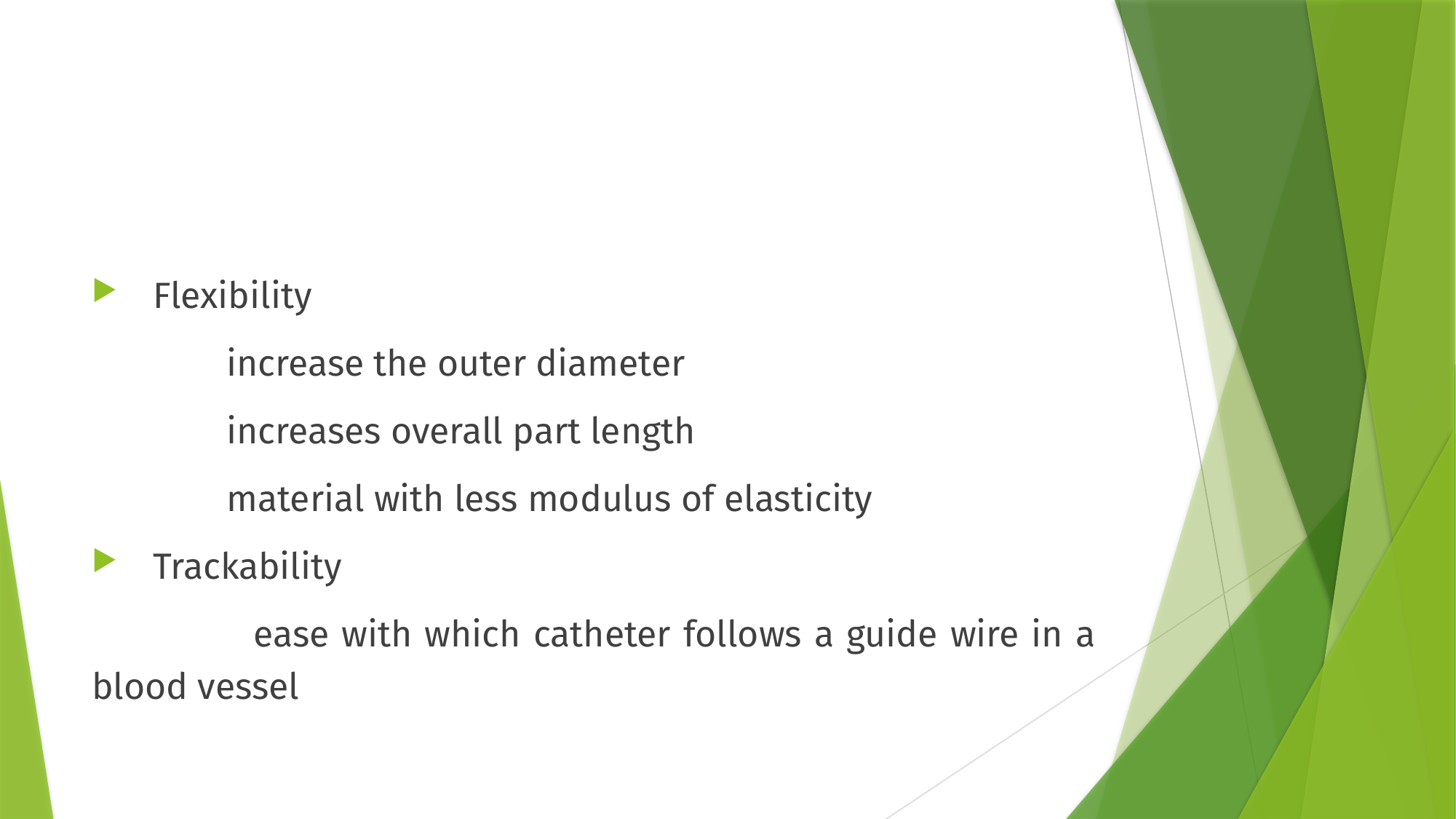

#
Flexibility
              increase the outer diameter
              increases overall part length
              material with less modulus of elasticity
Trackability
             ease with which catheter follows a guide wire in a blood vessel